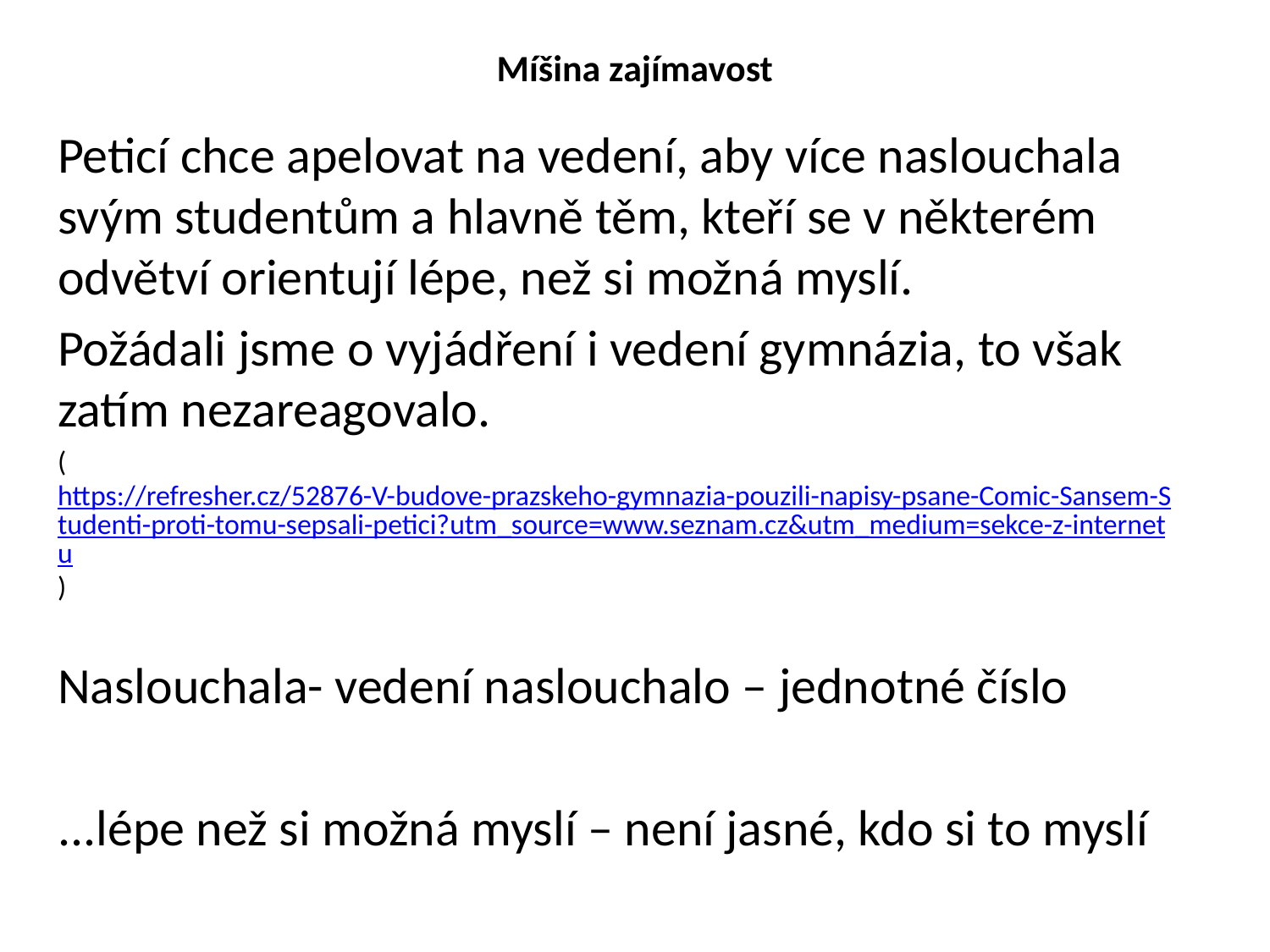

# Míšina zajímavost
Peticí chce apelovat na vedení, aby více naslouchala svým studentům a hlavně těm, kteří se v některém odvětví orientují lépe, než si možná myslí.
Požádali jsme o vyjádření i vedení gymnázia, to však zatím nezareagovalo.
(https://refresher.cz/52876-V-budove-prazskeho-gymnazia-pouzili-napisy-psane-Comic-Sansem-Studenti-proti-tomu-sepsali-petici?utm_source=www.seznam.cz&utm_medium=sekce-z-internetu)

Naslouchala- vedení naslouchalo – jednotné číslo

...lépe než si možná myslí – není jasné, kdo si to myslí